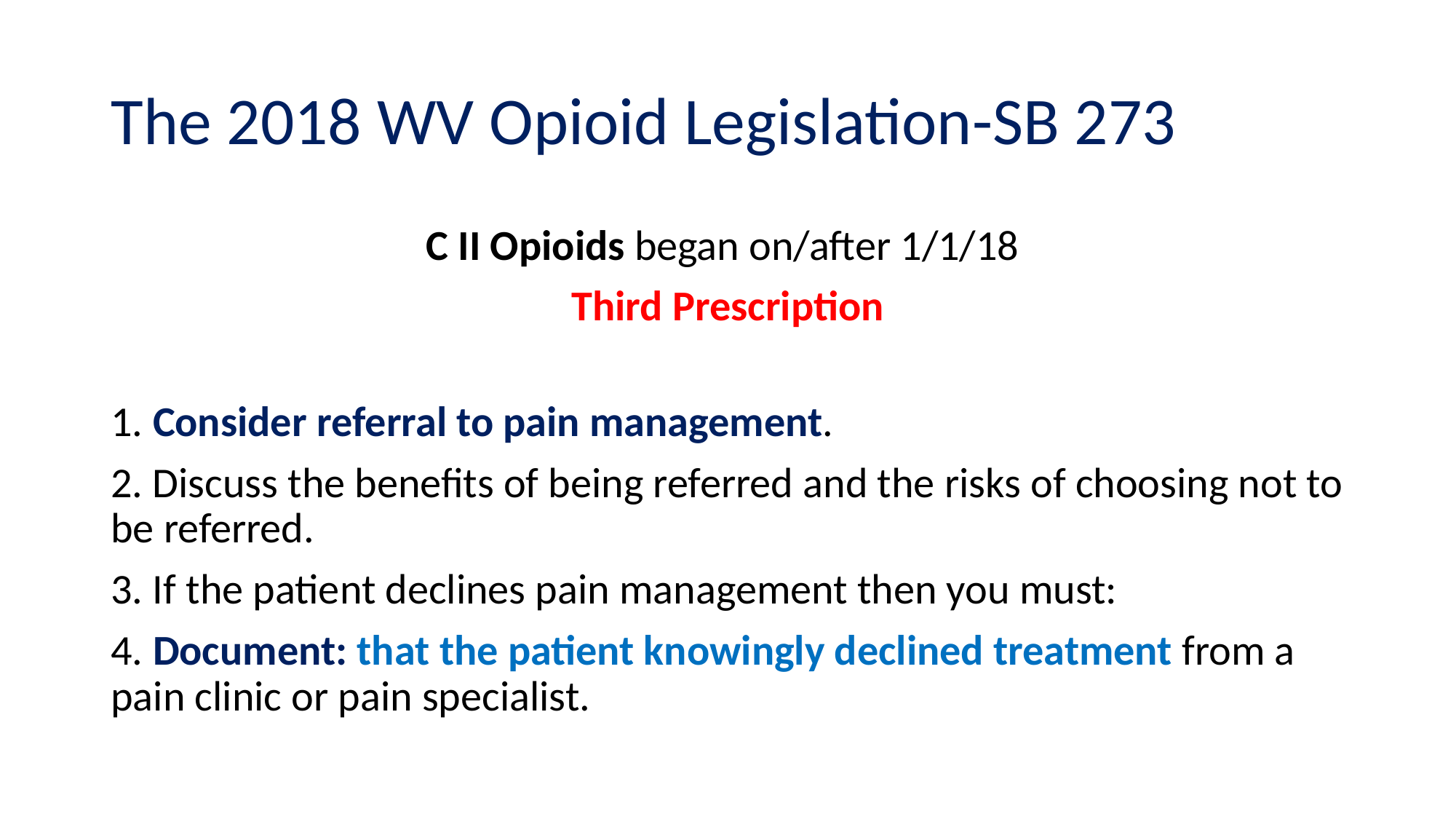

# The 2018 WV Opioid Legislation-SB 273
C II Opioids began on/after 1/1/18
Third Prescription

1. Consider referral to pain management.
2. Discuss the benefits of being referred and the risks of choosing not to be referred.
3. If the patient declines pain management then you must:
4. Document: that the patient knowingly declined treatment from a pain clinic or pain specialist.